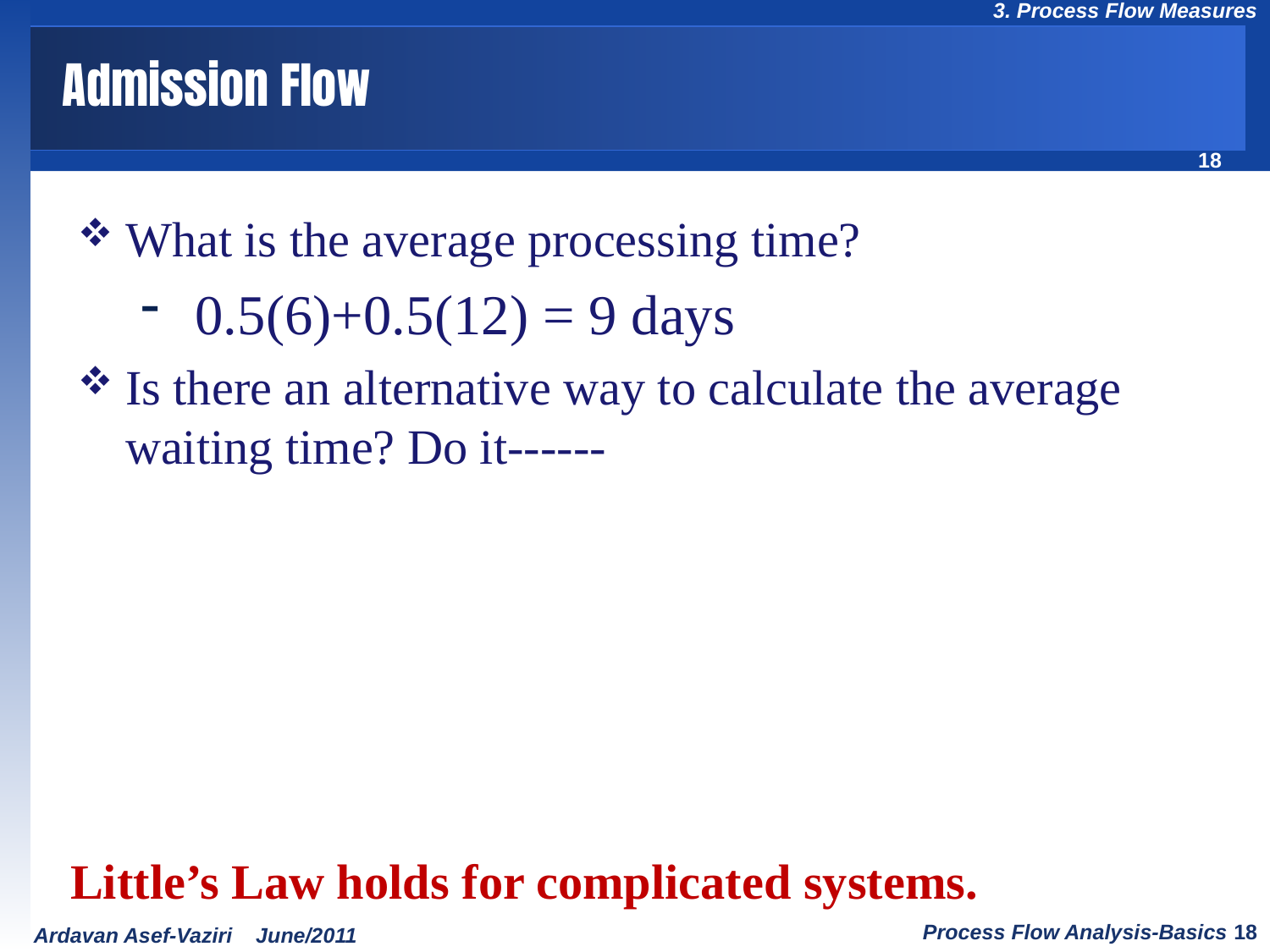

# Admission Flow
What is the average processing time?
 0.5(6)+0.5(12) = 9 days
Is there an alternative way to calculate the average waiting time? Do it------

Little’s Law holds for complicated systems.